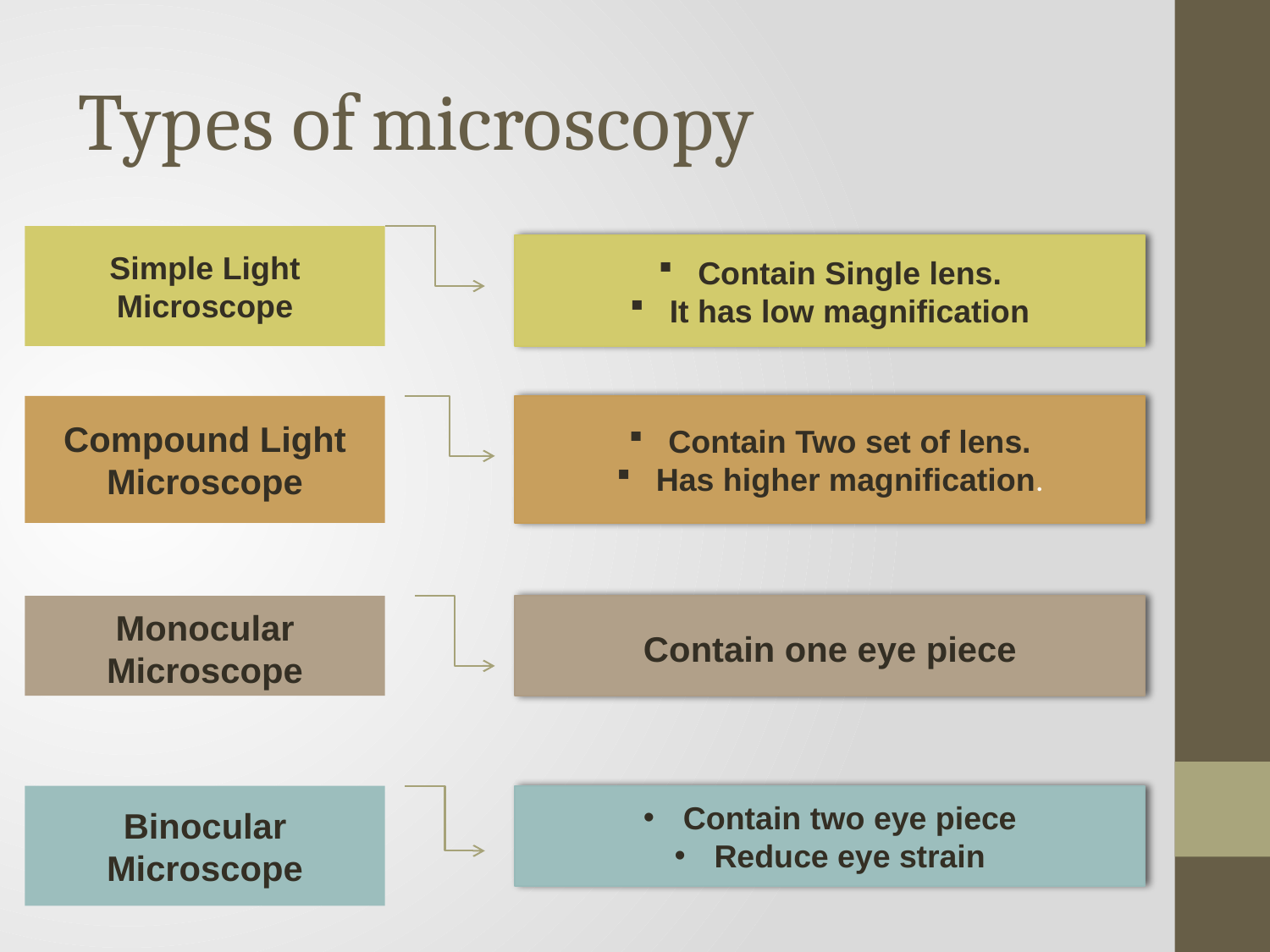

# Types of microscopy
Simple Light Microscope
Contain Single lens.
It has low magnification
Compound Light Microscope
Contain Two set of lens.
Has higher magnification.

Monocular Microscope

Contain one eye piece

Binocular Microscope
Contain two eye piece
Reduce eye strain